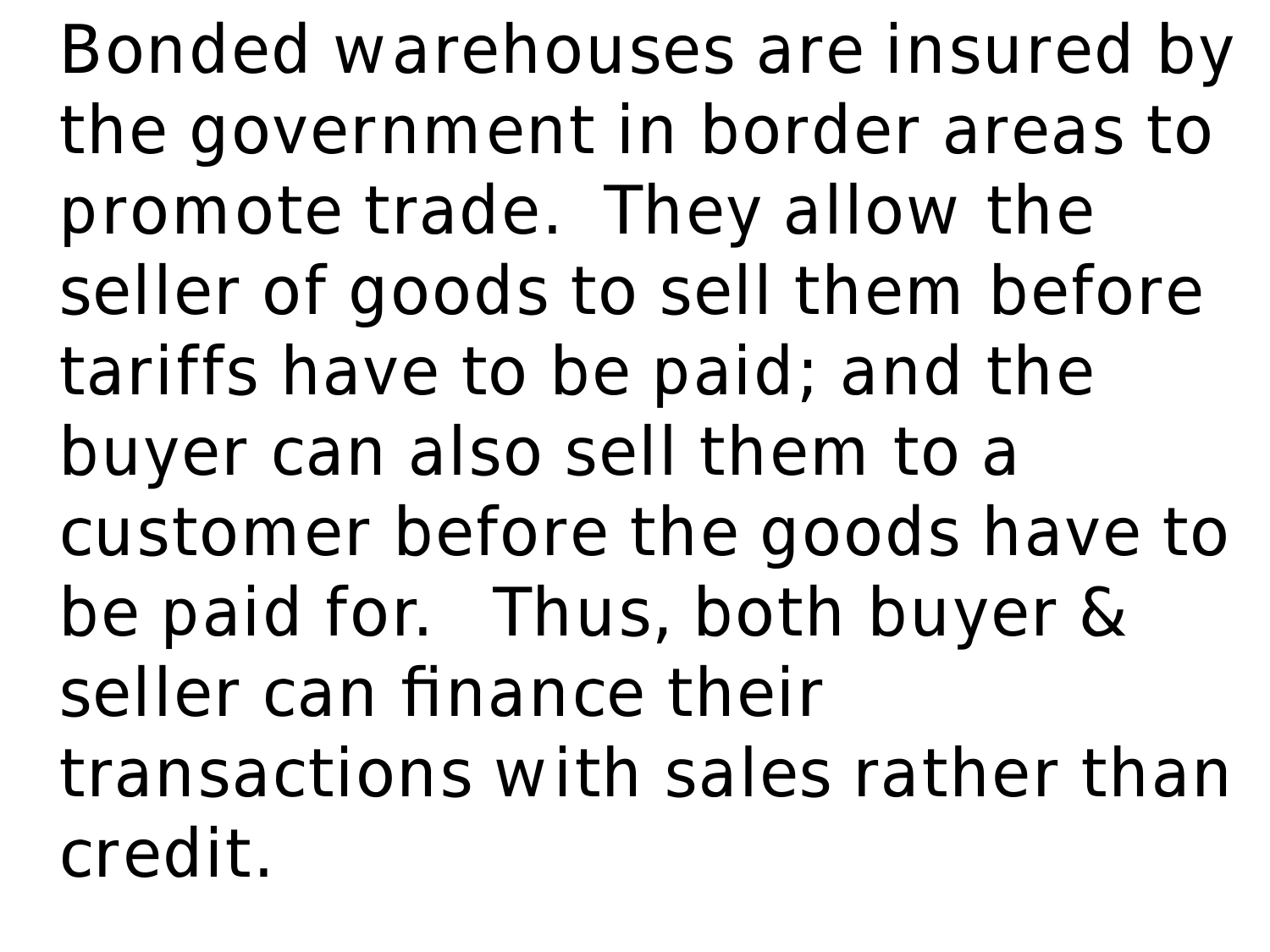

Bonded warehouses are insured by the government in border areas to promote trade.  They allow the seller of goods to sell them before tariffs have to be paid; and the buyer can also sell them to a customer before the goods have to be paid for.   Thus, both buyer & seller can finance their transactions with sales rather than credit.